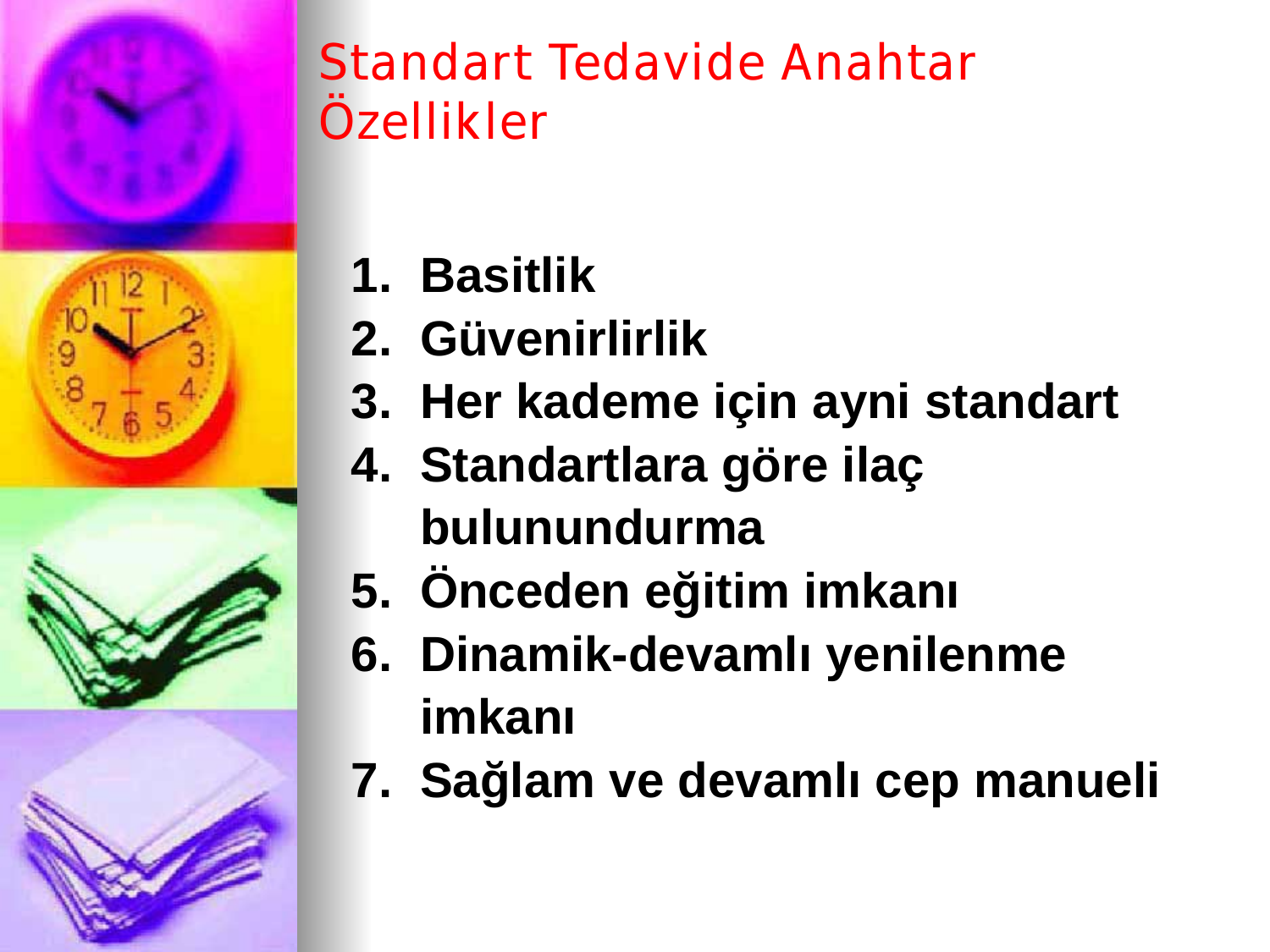

# Standart Tedavide Anahtar Özellikler
1.  Basitlik
2.  Güvenirlirlik
3.  Her kademe için ayni standart
4.  Standartlara göre ilaç
     bulunundurma
5.  Önceden eğitim imkanı
6.  Dinamik-devamlı yenilenme
     imkanı
7.  Sağlam ve devamlı cep manueli